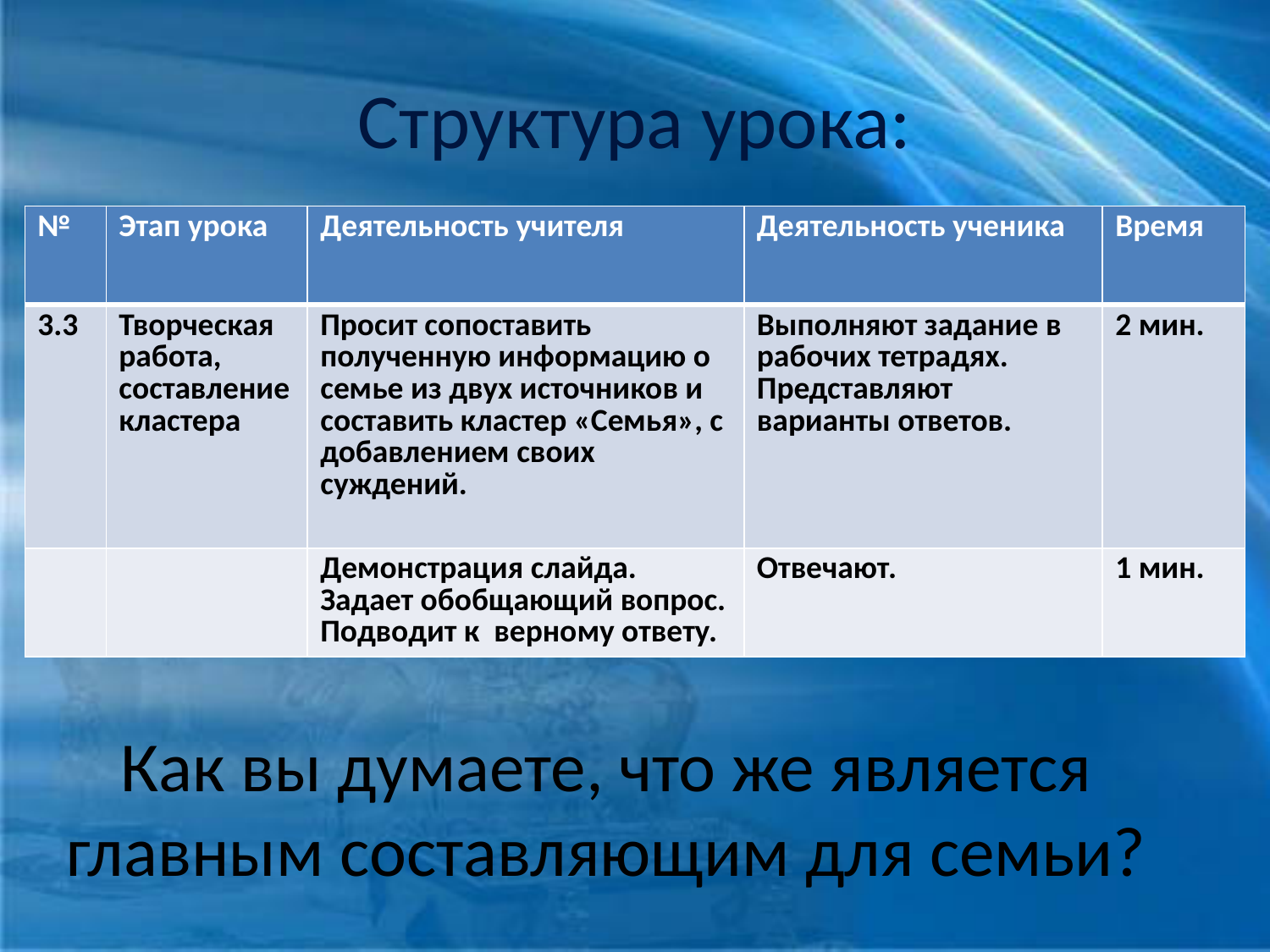

# Структура урока:
| № | Этап урока | Деятельность учителя | Деятельность ученика | Время |
| --- | --- | --- | --- | --- |
| 3.3 | Творческая работа, составление кластера | Просит сопоставить полученную информацию о семье из двух источников и составить кластер «Семья», с добавлением своих суждений. | Выполняют задание в рабочих тетрадях. Представляют варианты ответов. | 2 мин. |
|  |  | Демонстрация слайда. Задает обобщающий вопрос. Подводит к верному ответу. | Отвечают. | 1 мин. |
Как вы думаете, что же является главным составляющим для семьи?